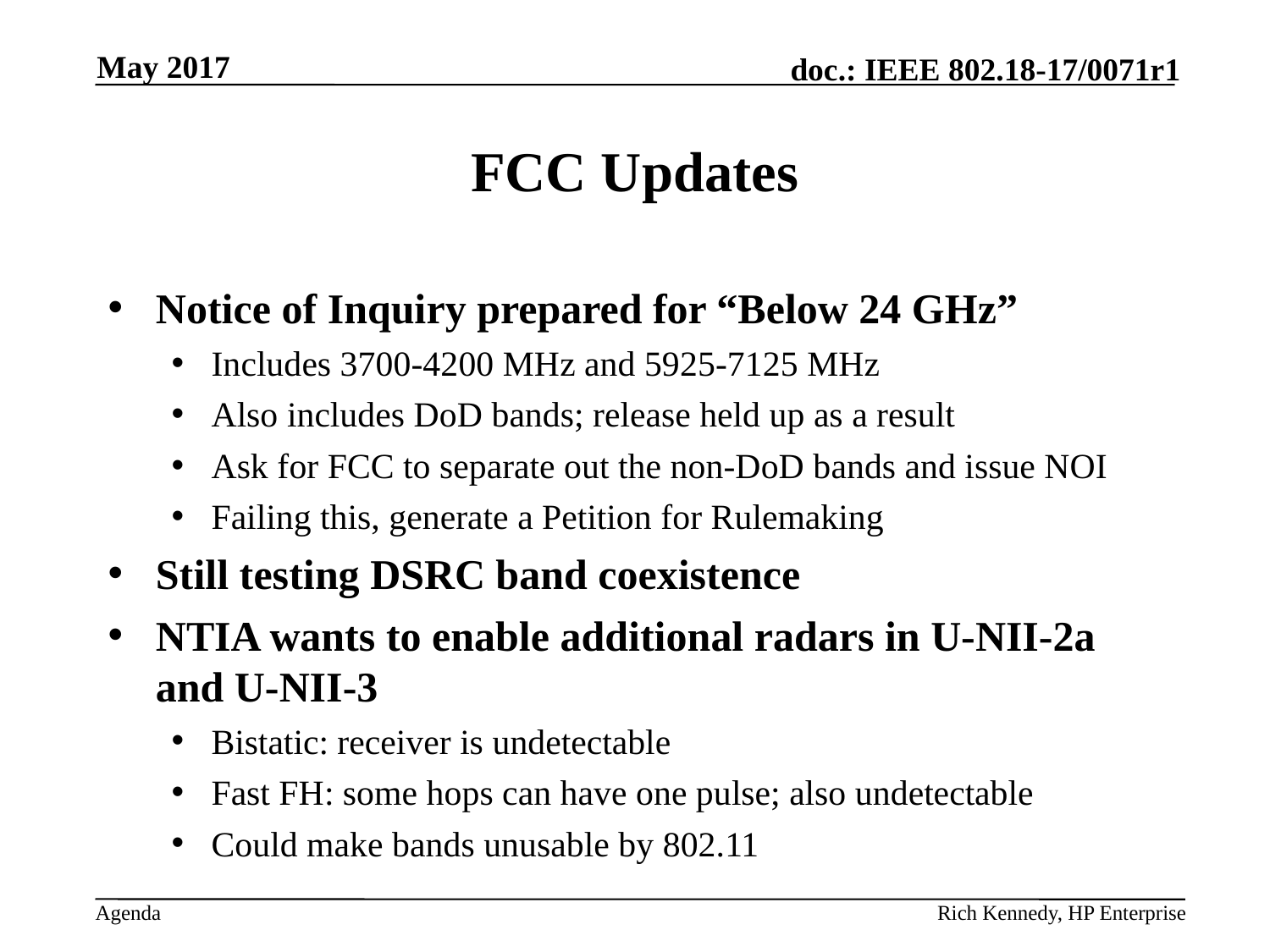

May 2017
# FCC Updates
Notice of Inquiry prepared for “Below 24 GHz”
Includes 3700-4200 MHz and 5925-7125 MHz
Also includes DoD bands; release held up as a result
Ask for FCC to separate out the non-DoD bands and issue NOI
Failing this, generate a Petition for Rulemaking
Still testing DSRC band coexistence
NTIA wants to enable additional radars in U-NII-2a and U-NII-3
Bistatic: receiver is undetectable
Fast FH: some hops can have one pulse; also undetectable
Could make bands unusable by 802.11
Rich Kennedy, HP Enterprise